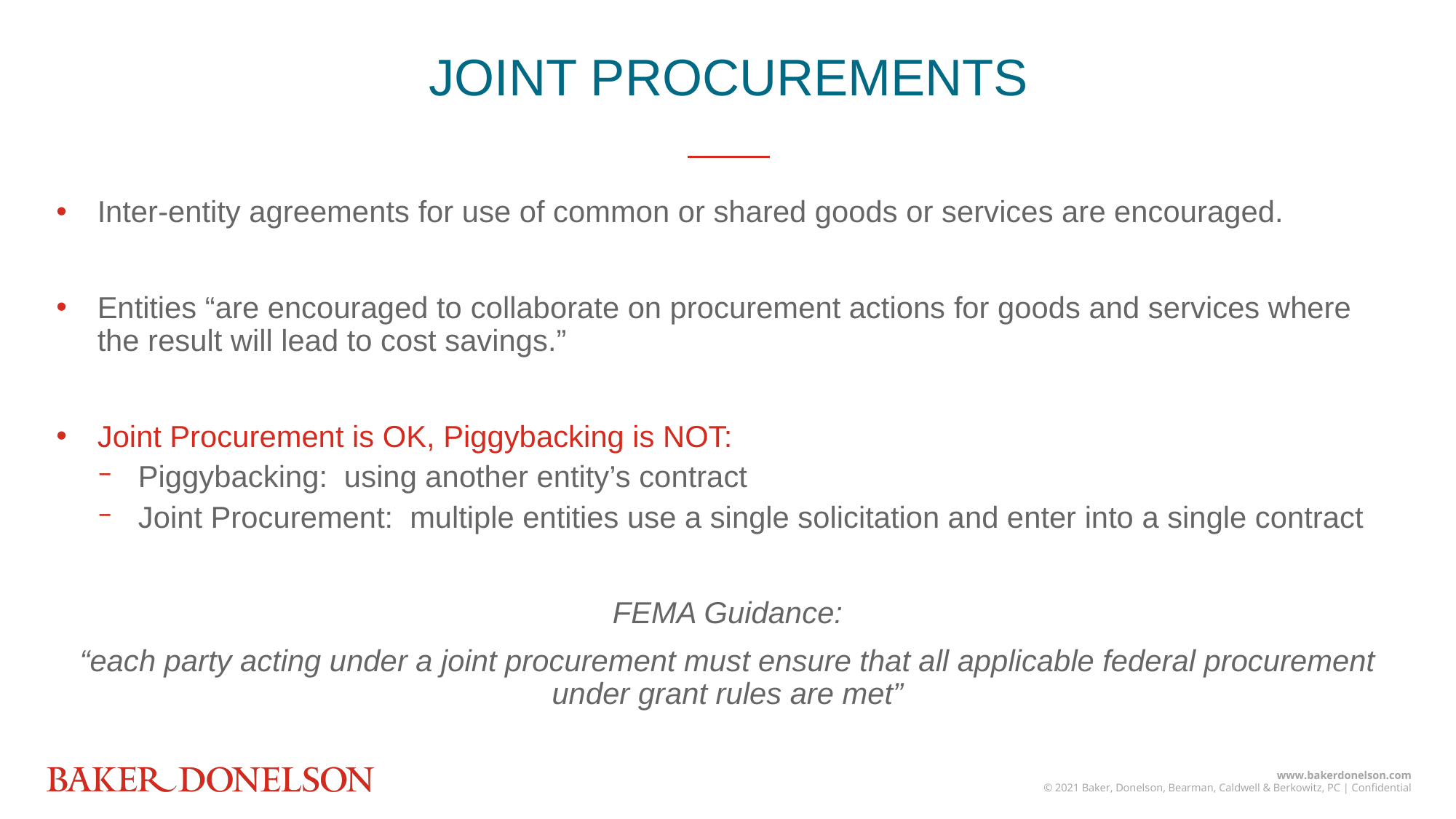

JOINT PROCUREMENTS

Inter-entity agreements for use of common or shared goods or services are encouraged.

Entities “are encouraged to collaborate on procurement actions for goods and services where the result will lead to cost savings.”

Joint Procurement is OK, Piggybacking is NOT:
Piggybacking:  using another entity’s contract
Joint Procurement:  multiple entities use a single solicitation and enter into a single contract

FEMA Guidance:
“each party acting under a joint procurement must ensure that all applicable federal procurement under grant rules are met”